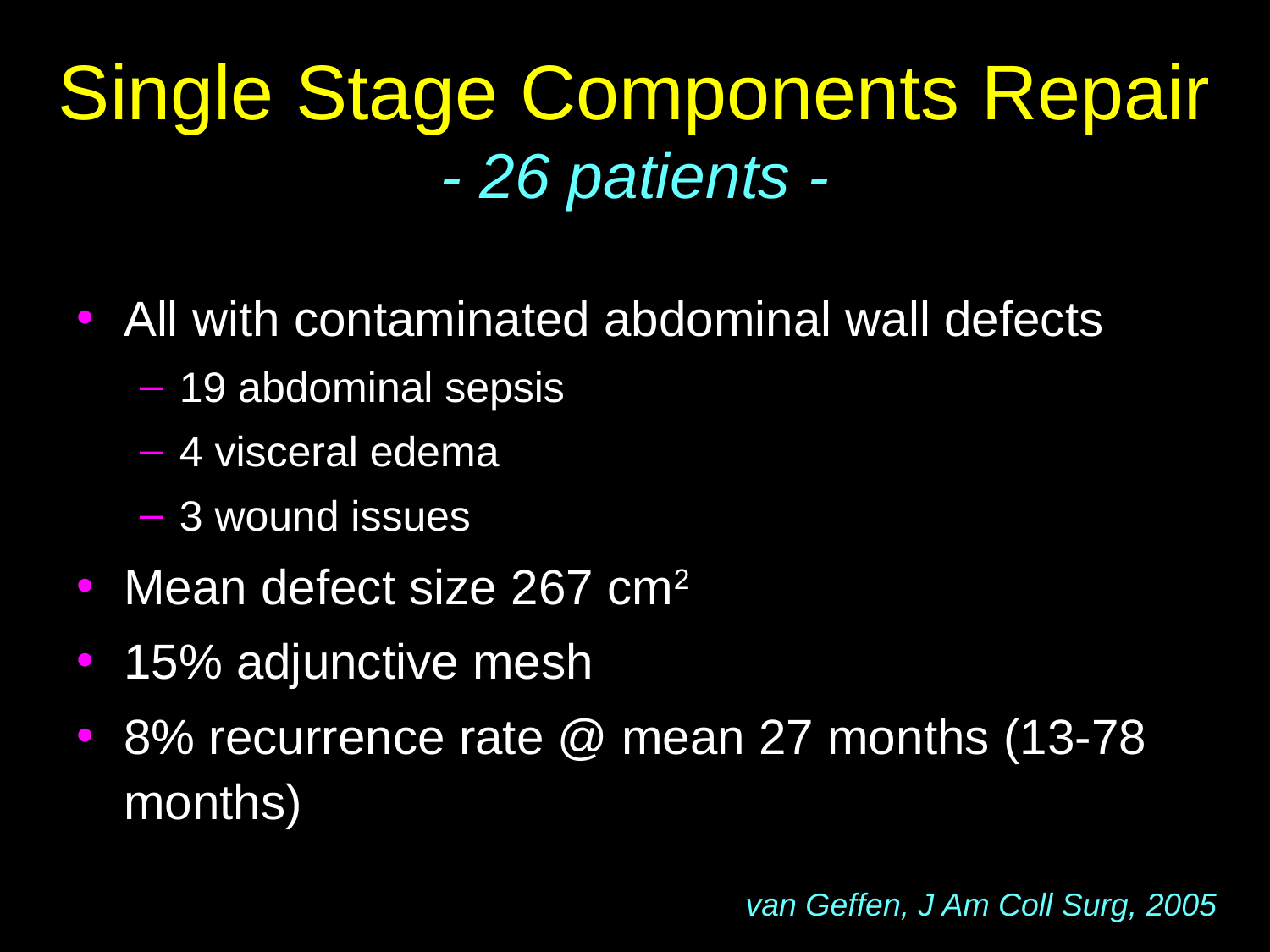

# Single Stage Components Repair - 26 patients -
All with contaminated abdominal wall defects
19 abdominal sepsis
4 visceral edema
3 wound issues
Mean defect size 267 cm2
15% adjunctive mesh
8% recurrence rate @ mean 27 months (13-78 months)
van Geffen, J Am Coll Surg, 2005